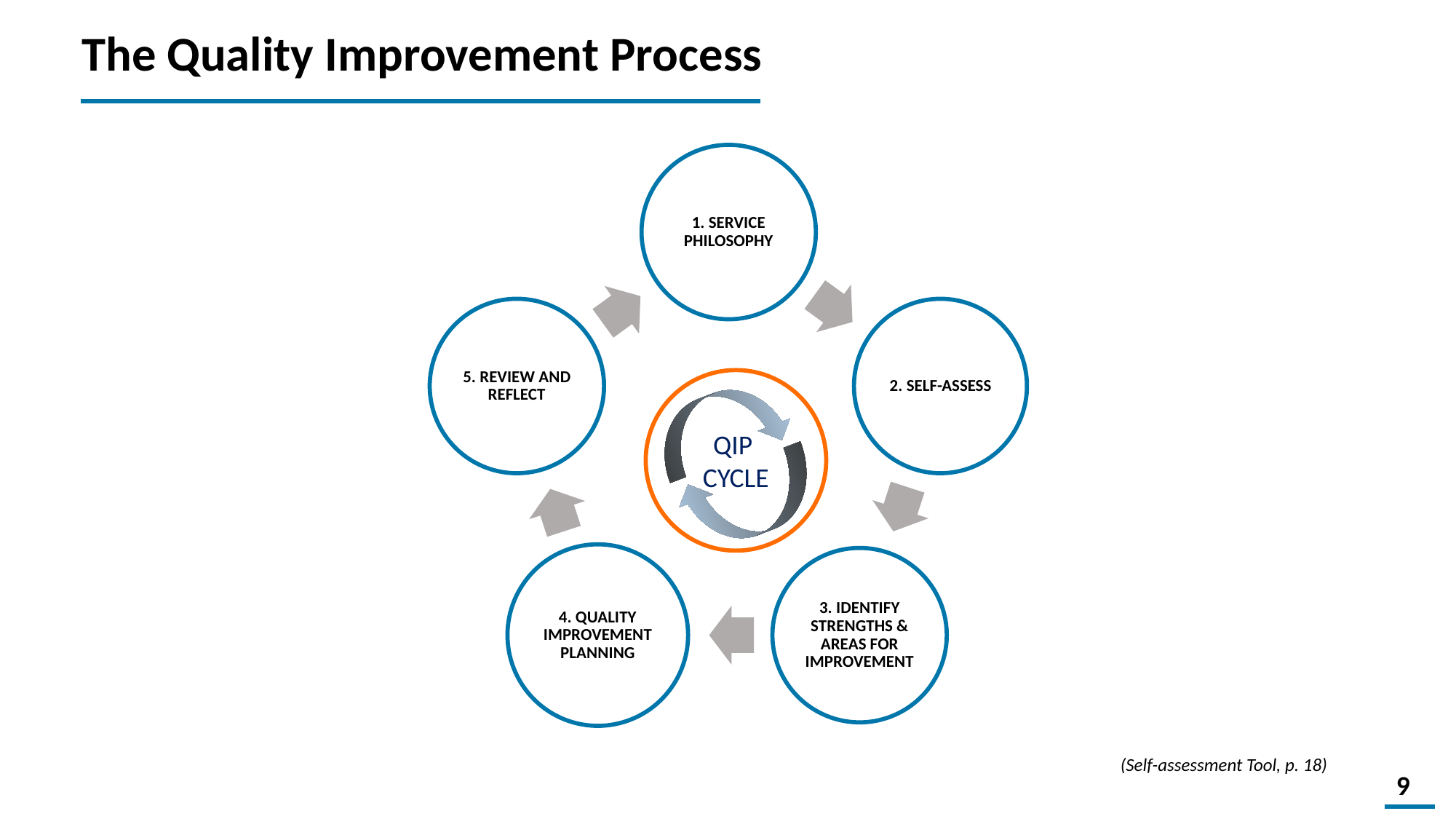

The Quality Improvement Process

1. SERVICE PHILOSOPHY

2. SELF-ASSESS

3. IDENTIFY STRENGTHS & AREAS FOR IMPROVEMENT

4. QUALITY IMPROVEMENT PLANNING

5. REVIEW AND REFLECT

QIP
CYCLE

(Self-assessment Tool, p. 18)
9
9